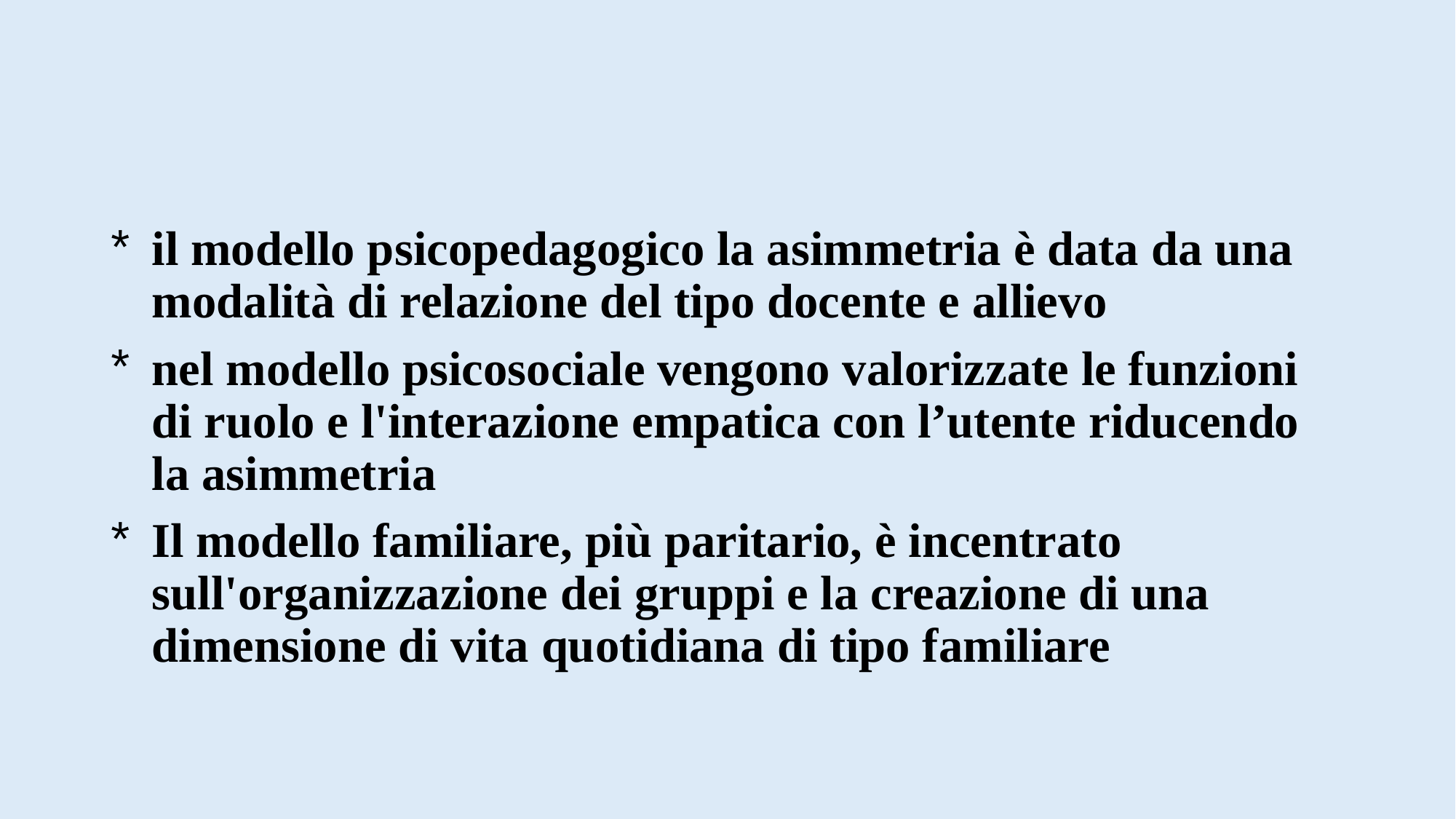

#
il modello psicopedagogico la asimmetria è data da una modalità di relazione del tipo docente e allievo
nel modello psicosociale vengono valorizzate le funzioni di ruolo e l'interazione empatica con l’utente riducendo la asimmetria
Il modello familiare, più paritario, è incentrato sull'organizzazione dei gruppi e la creazione di una dimensione di vita quotidiana di tipo familiare